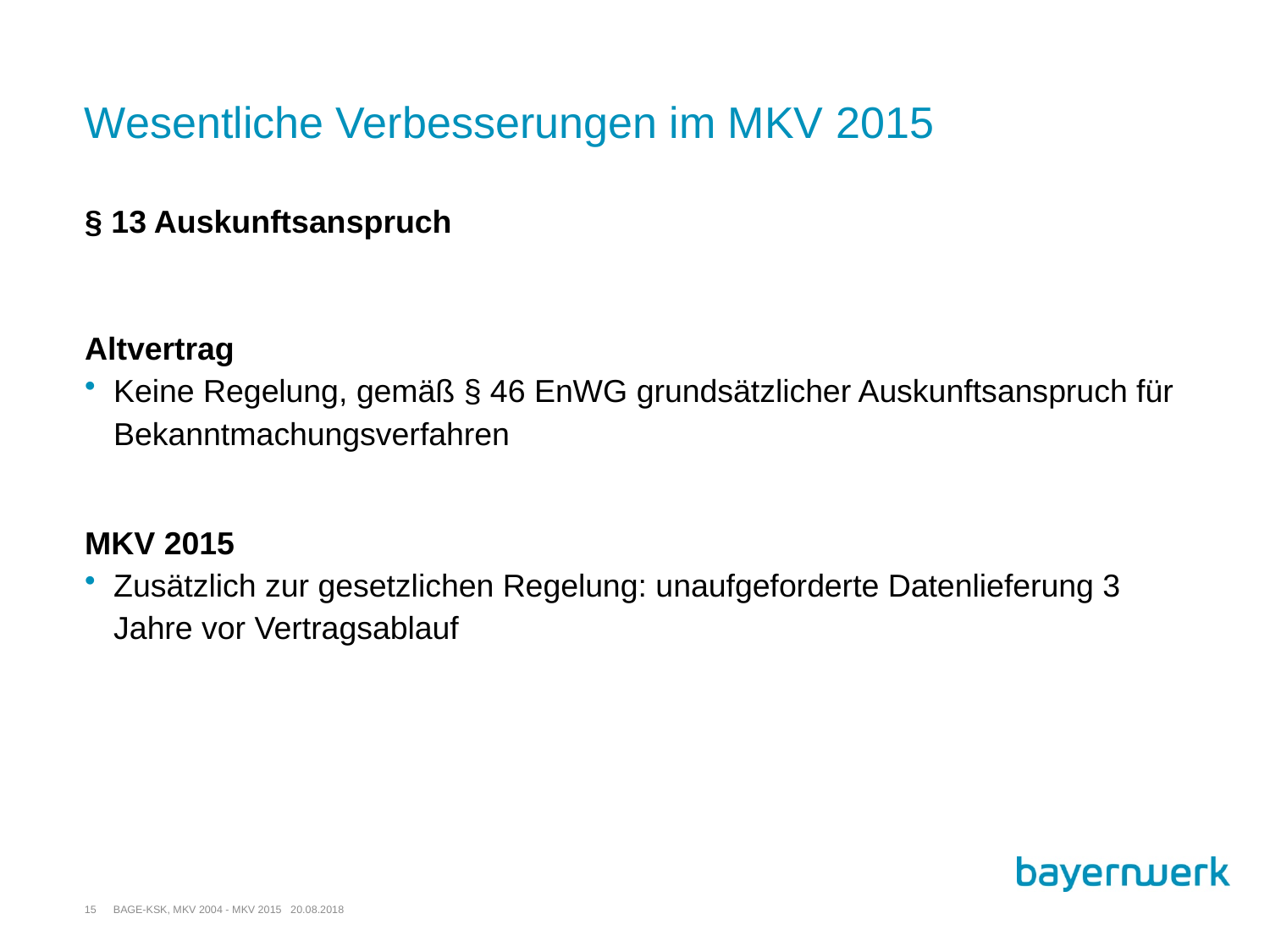

# Wesentliche Verbesserungen im MKV 2015
§ 13 Auskunftsanspruch

Altvertrag
Keine Regelung, gemäß § 46 EnWG grundsätzlicher Auskunftsanspruch für Bekanntmachungsverfahren

MKV 2015
Zusätzlich zur gesetzlichen Regelung: unaufgeforderte Datenlieferung 3 Jahre vor Vertragsablauf
15
BAGE-KSK, MKV 2004 - MKV 2015   20.08.2018